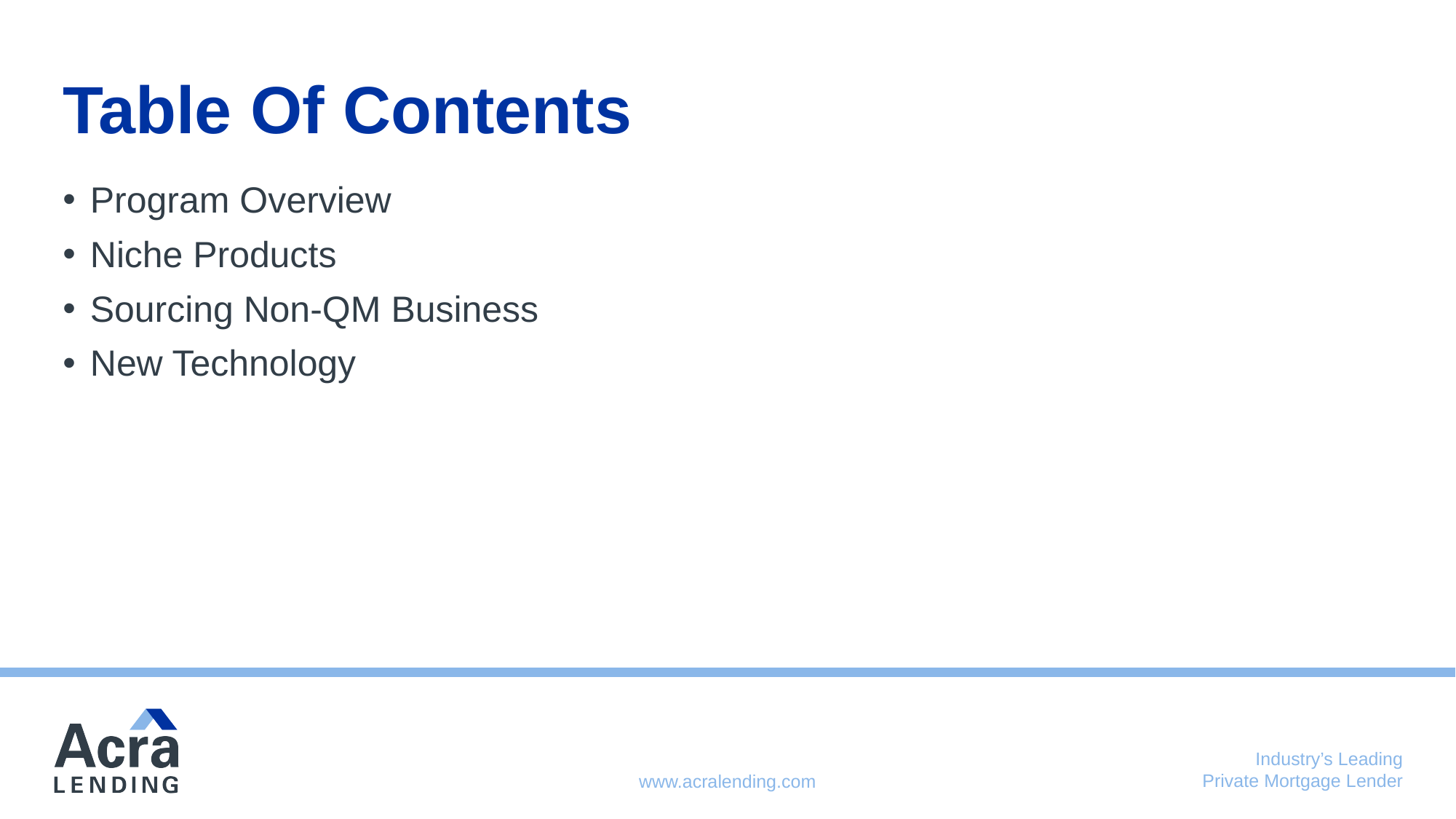

# Table Of Contents
Program Overview
Niche Products
Sourcing Non-QM Business
New Technology